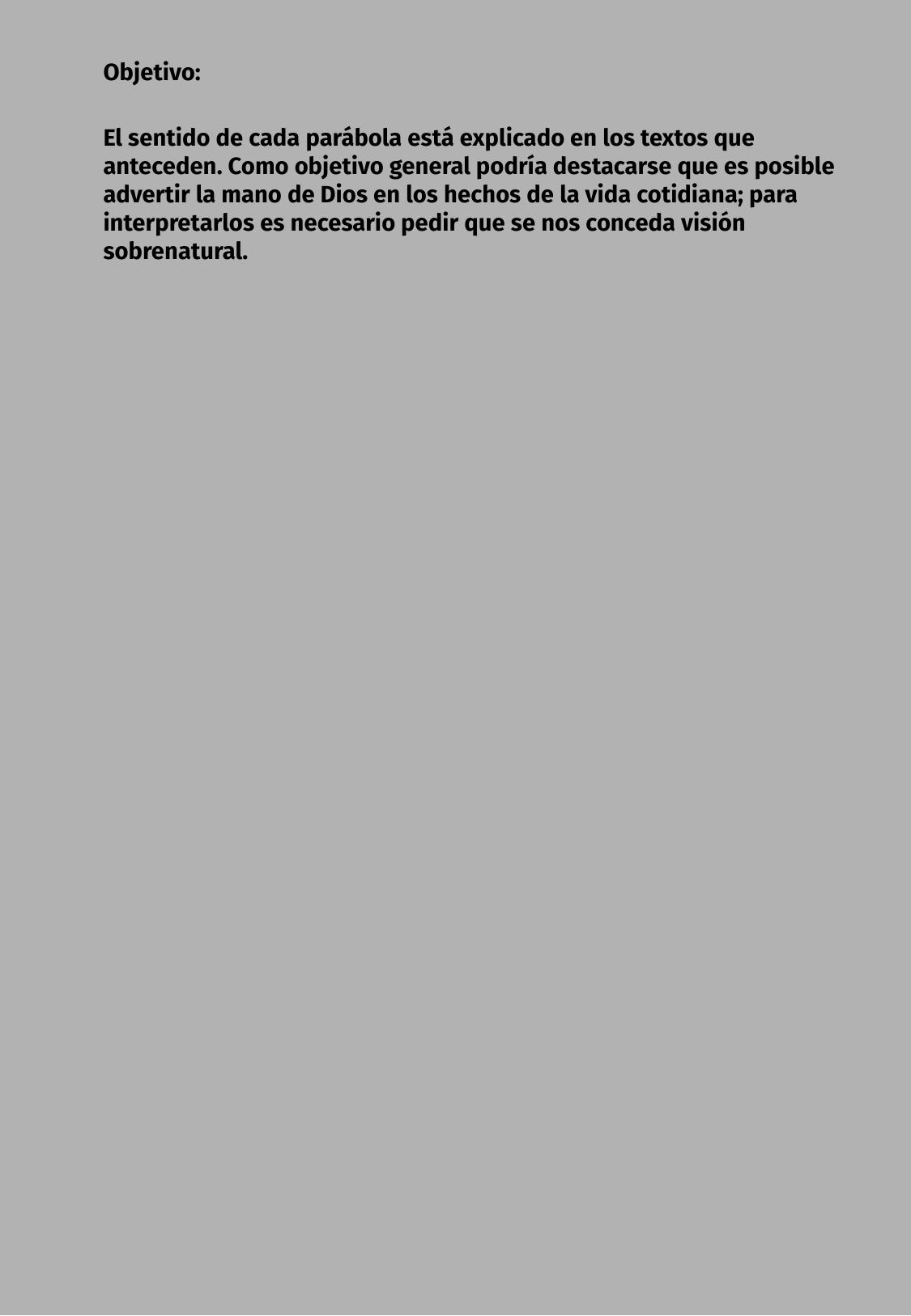

Objetivo:

	El sentido de cada parábola está explicado en los textos que anteceden. Como objetivo general podría destacarse que es posible advertir la mano de Dios en los hechos de la vida cotidiana; para interpretarlos es necesario pedir que se nos conceda visión sobrenatural.